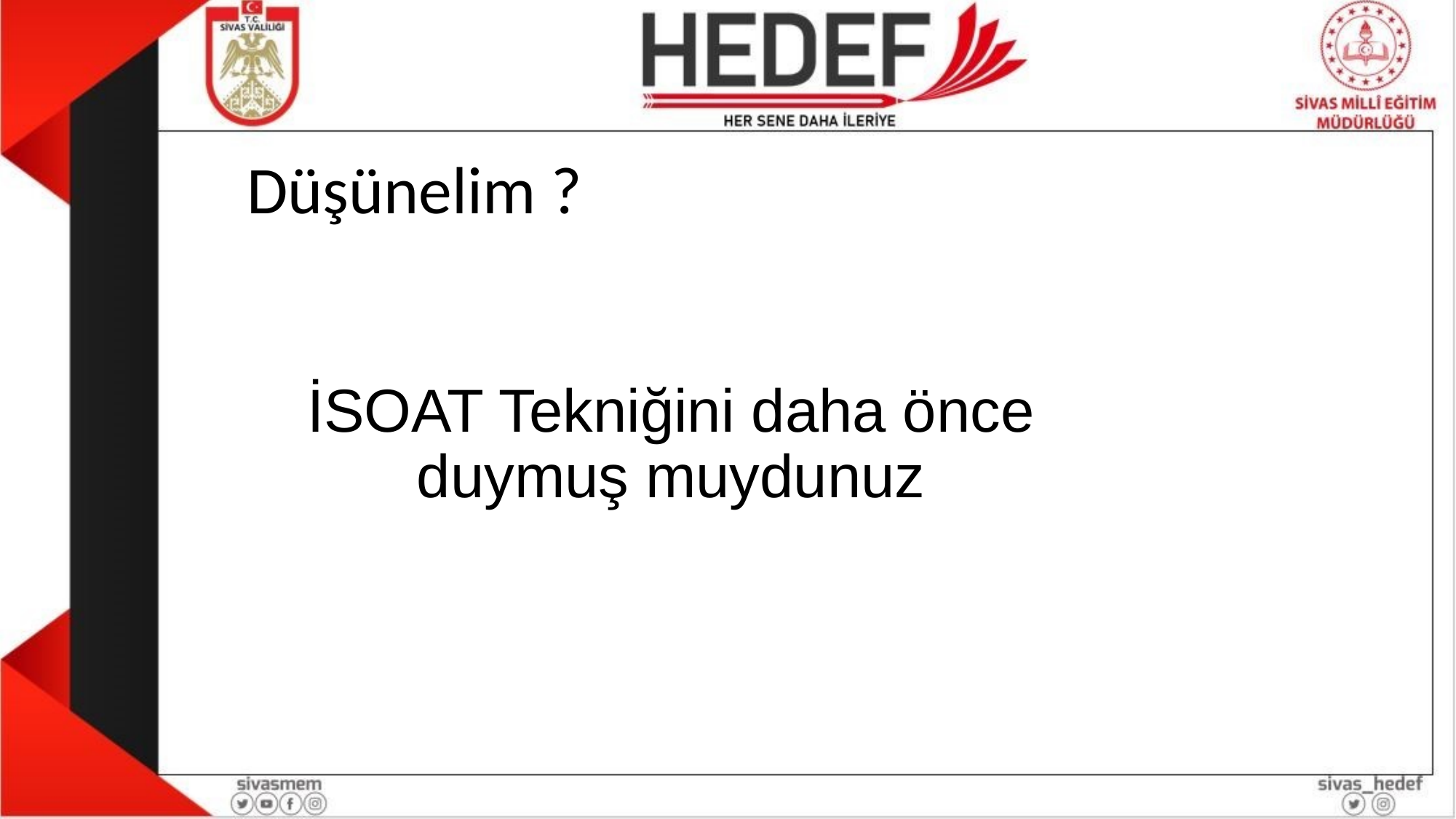

# Düşünelim ?

İSOAT Tekniğini daha önce duymuş muydunuz